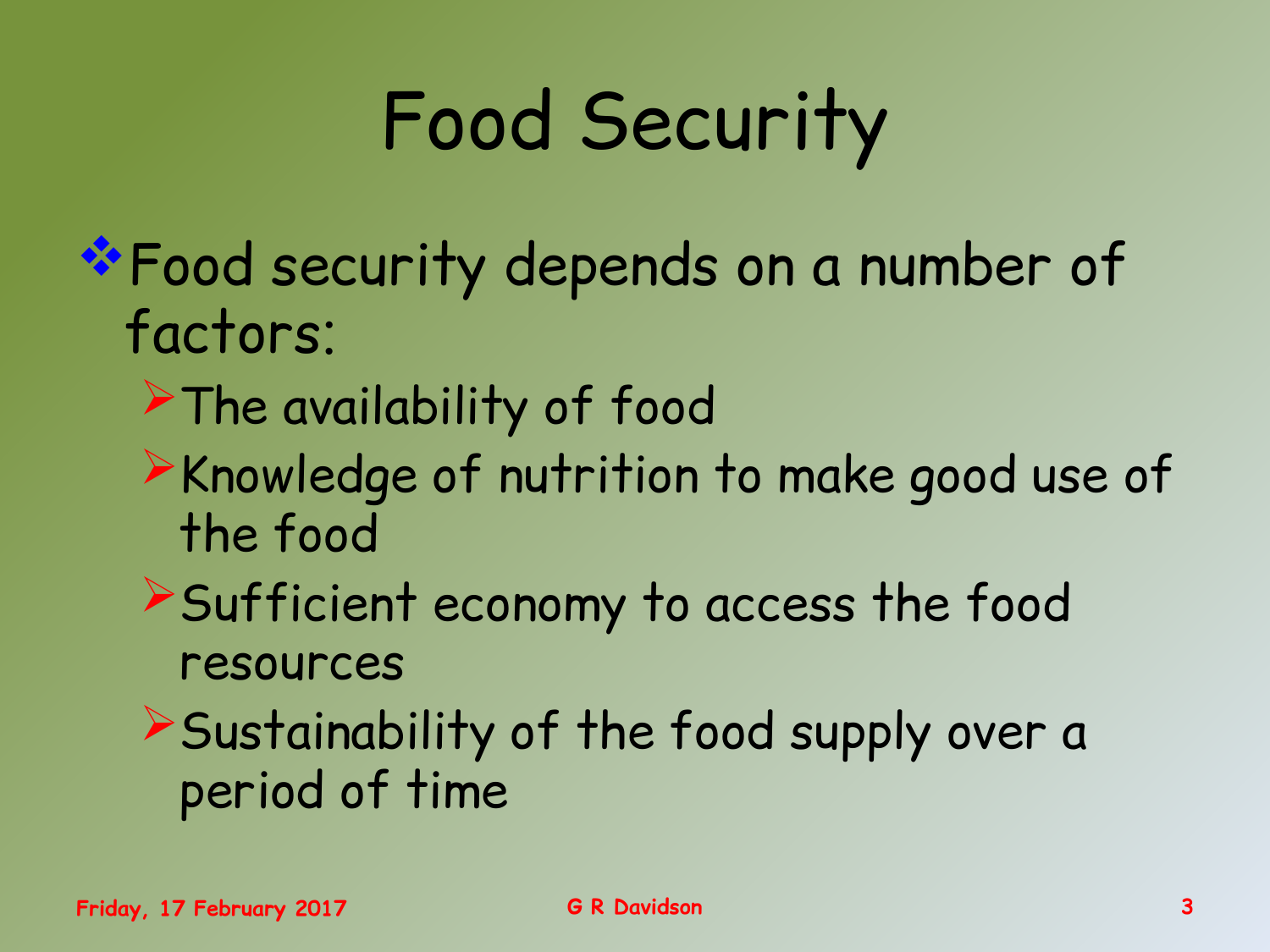

# Food Security
Food security depends on a number of factors:
The availability of food
Knowledge of nutrition to make good use of the food
Sufficient economy to access the food resources
Sustainability of the food supply over a period of time
Friday, 17 February 2017
G R Davidson
3